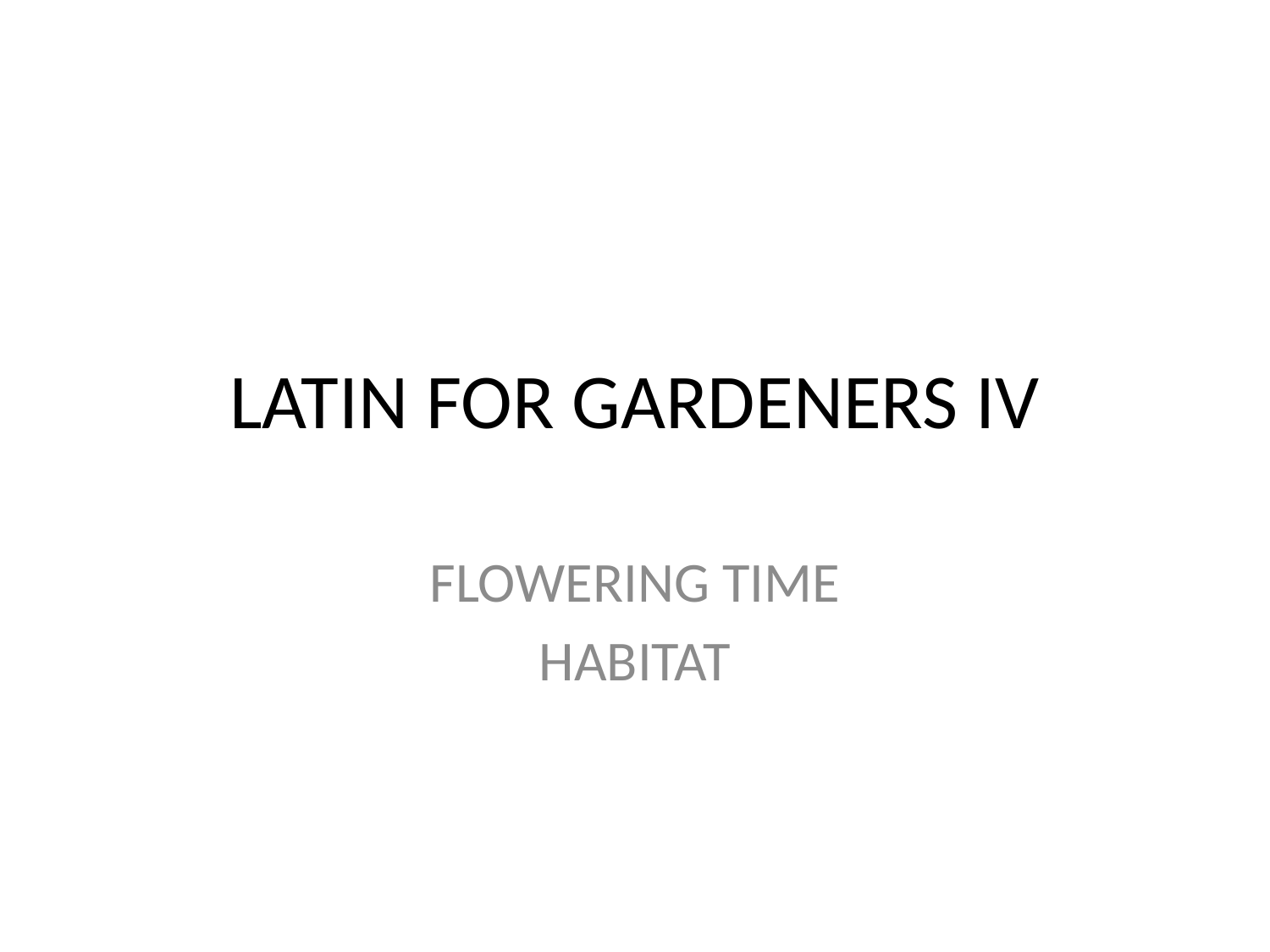

# LATIN FOR GARDENERS IV
FLOWERING TIME
HABITAT